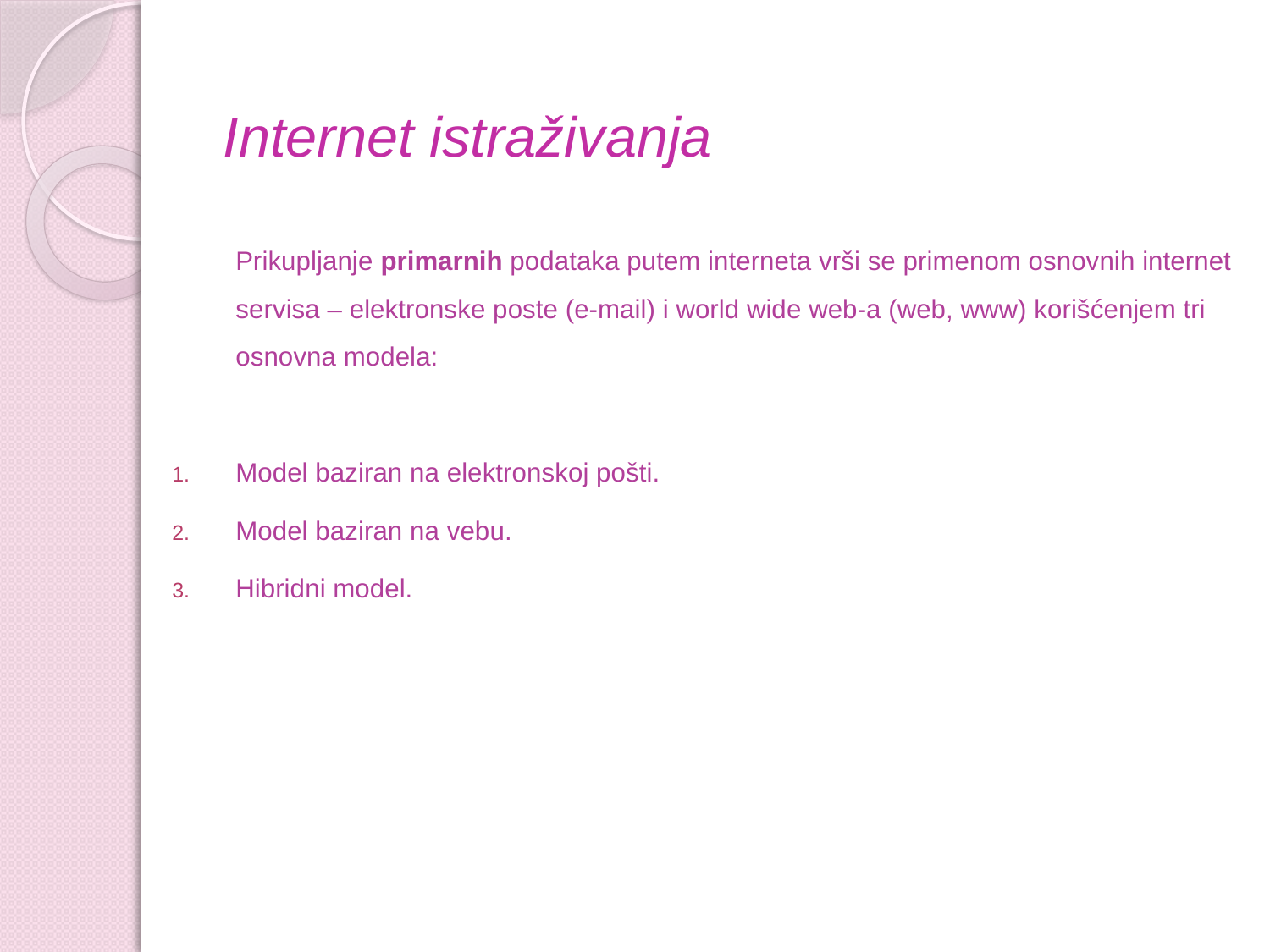

# Internet istraživanja

	Prikupljanje primarnih podataka putem interneta vrši se primenom osnovnih internet servisa – elektronske poste (e-mail) i world wide web-a (web, www) korišćenjem tri osnovna modela:

Model baziran na elektronskoj pošti.
Model baziran na vebu.
Hibridni model.